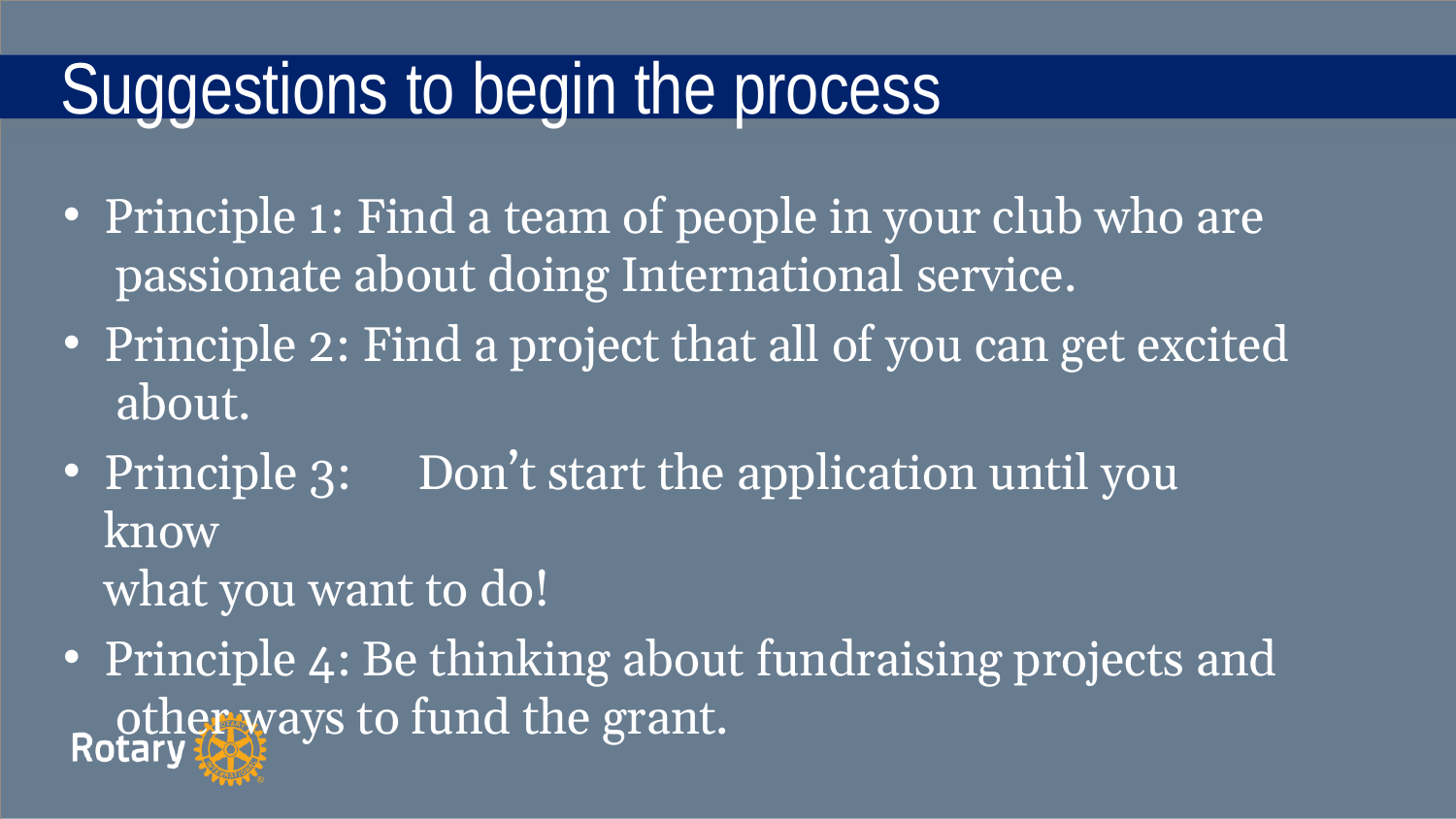

# Suggestions to begin the process
Principle 1: Find a team of people in your club who are  passionate about doing International service.
Principle 2: Find a project that all of you can get excited  about.
Principle 3:	Don’t start the application until you know
what you want to do!
Principle 4: Be thinking about fundraising projects and  other ways to fund the grant.